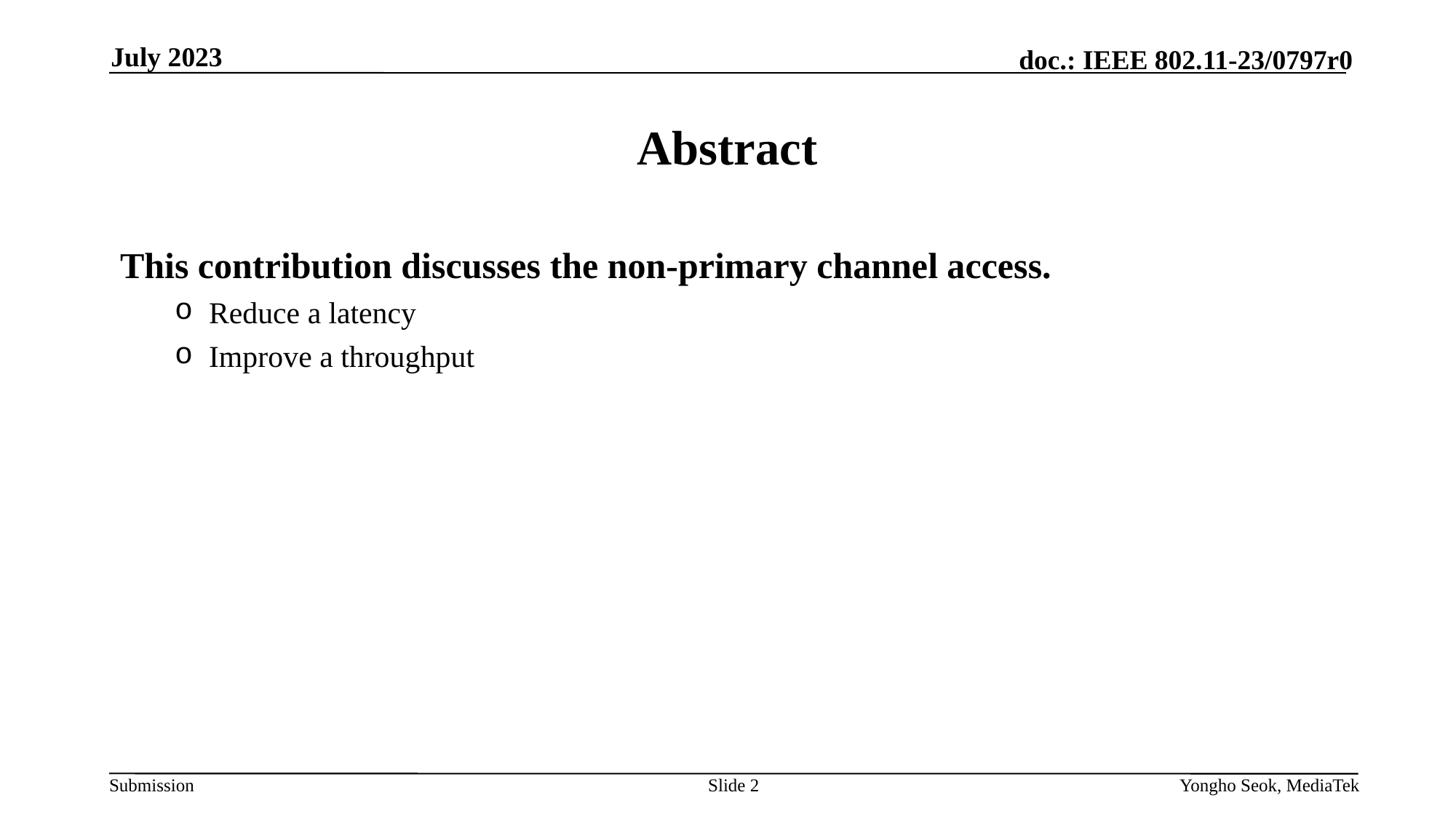

July 2023
# Abstract
This contribution discusses the non-primary channel access.
Reduce a latency
Improve a throughput
Slide 2
Yongho Seok, MediaTek